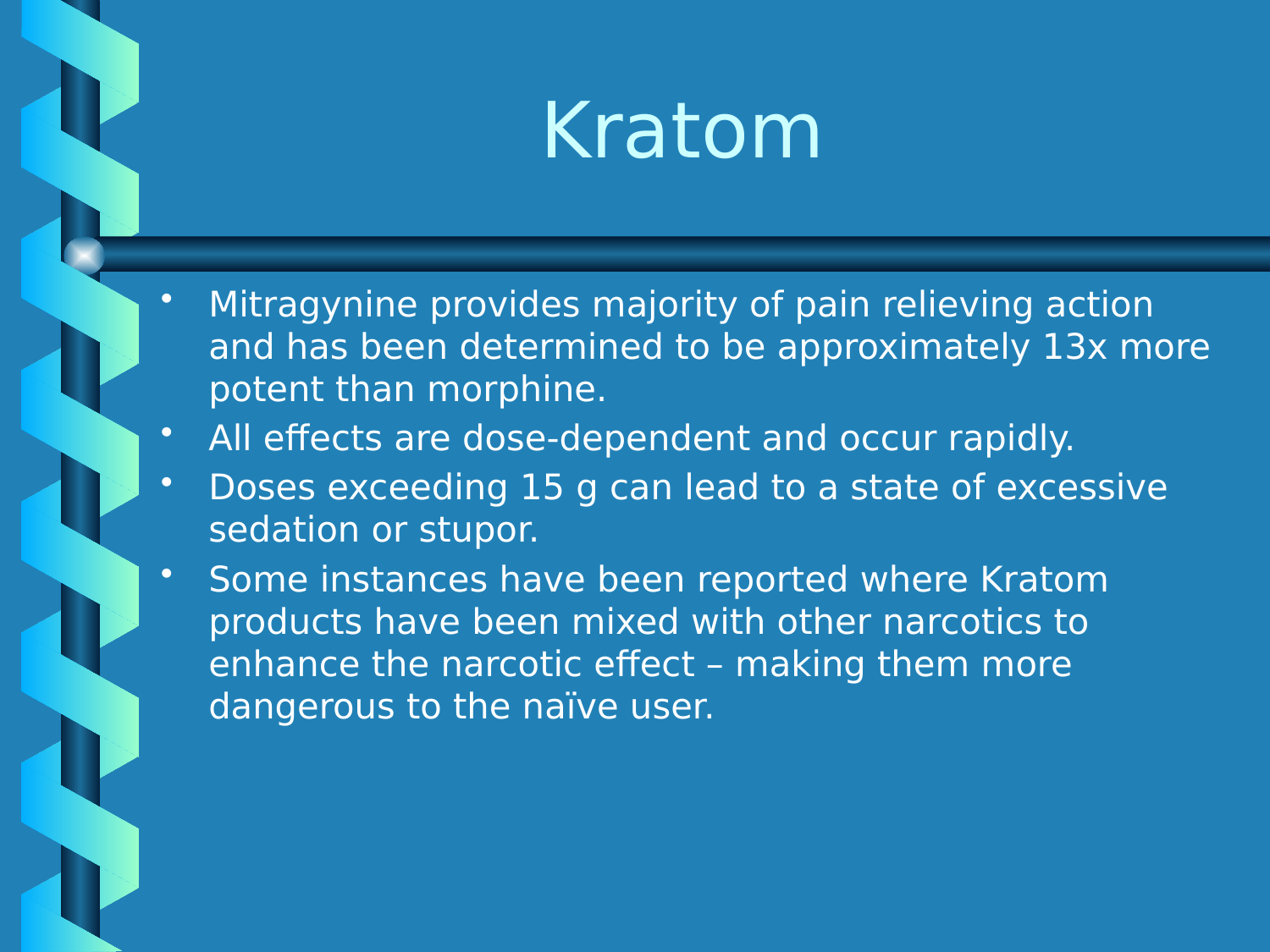

# Kratom
Mitragynine provides majority of pain relieving action and has been determined to be approximately 13x more potent than morphine.
All effects are dose-dependent and occur rapidly.
Doses exceeding 15 g can lead to a state of excessive sedation or stupor.
Some instances have been reported where Kratom products have been mixed with other narcotics to enhance the narcotic effect – making them more dangerous to the naïve user.